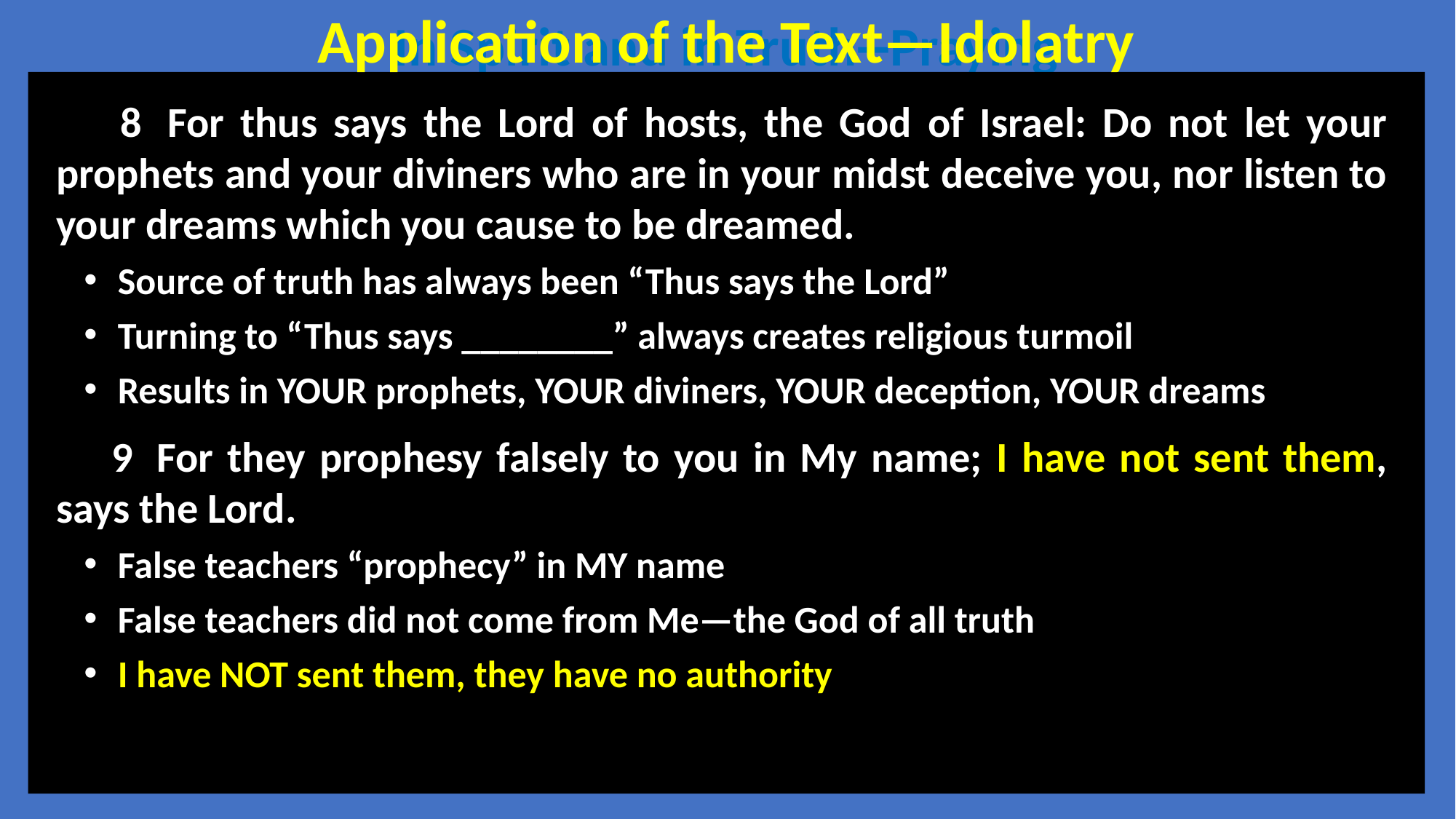

Application of the Text—Idolatry
In Spirit and in Truth--Praying

    8  For thus says the Lord of hosts, the God of Israel: Do not let your prophets and your diviners who are in your midst deceive you, nor listen to your dreams which you cause to be dreamed.
Source of truth has always been “Thus says the Lord”
Turning to “Thus says ________” always creates religious turmoil
Results in YOUR prophets, YOUR diviners, YOUR deception, YOUR dreams
    9  For they prophesy falsely to you in My name; I have not sent them, says the Lord.
False teachers “prophecy” in MY name
False teachers did not come from Me—the God of all truth
I have NOT sent them, they have no authority